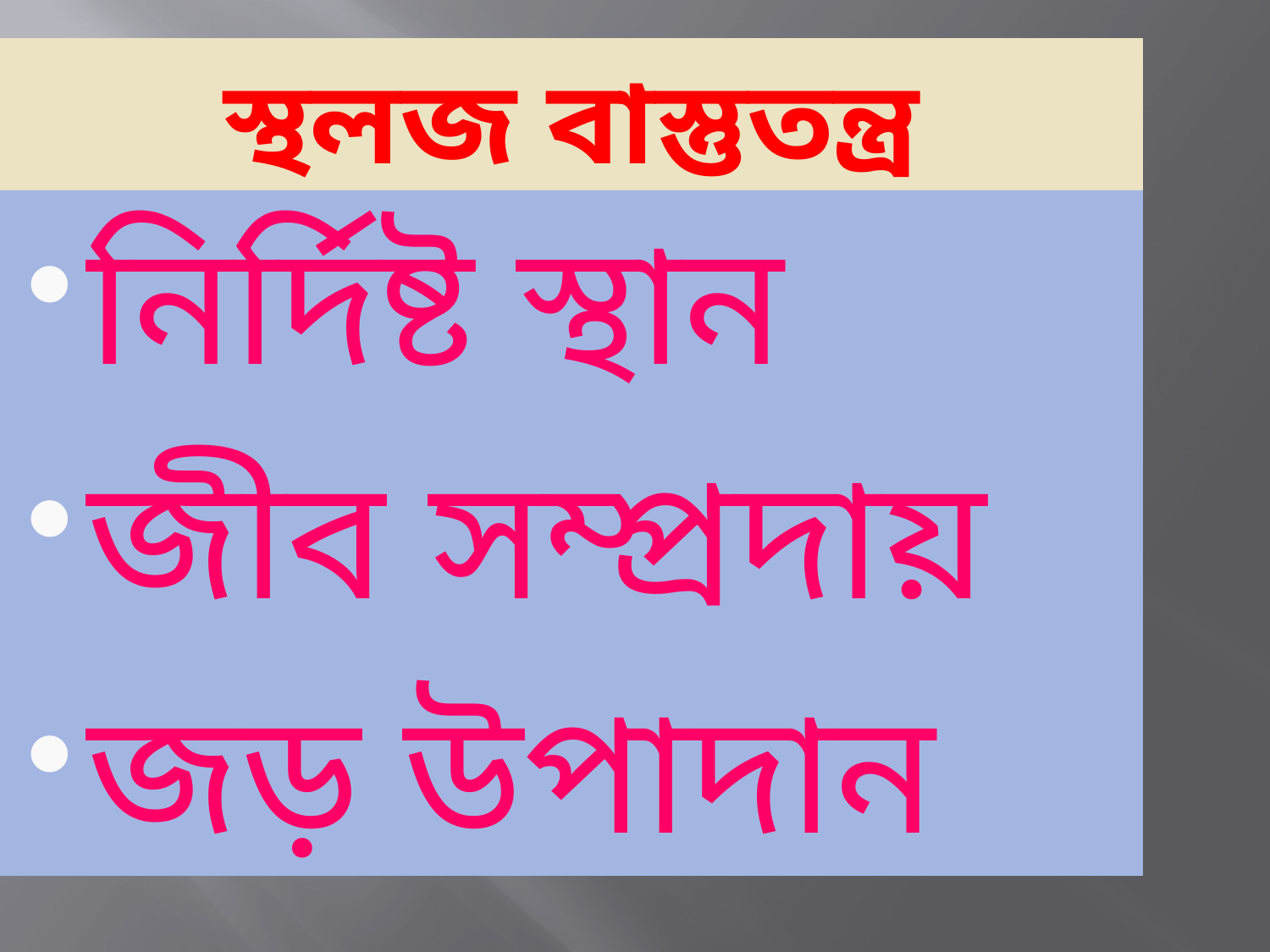

স্থলজ বাস্তুতন্ত্র
নির্দিষ্ট স্থান
জীব সম্প্রদায়
জড় উপাদান